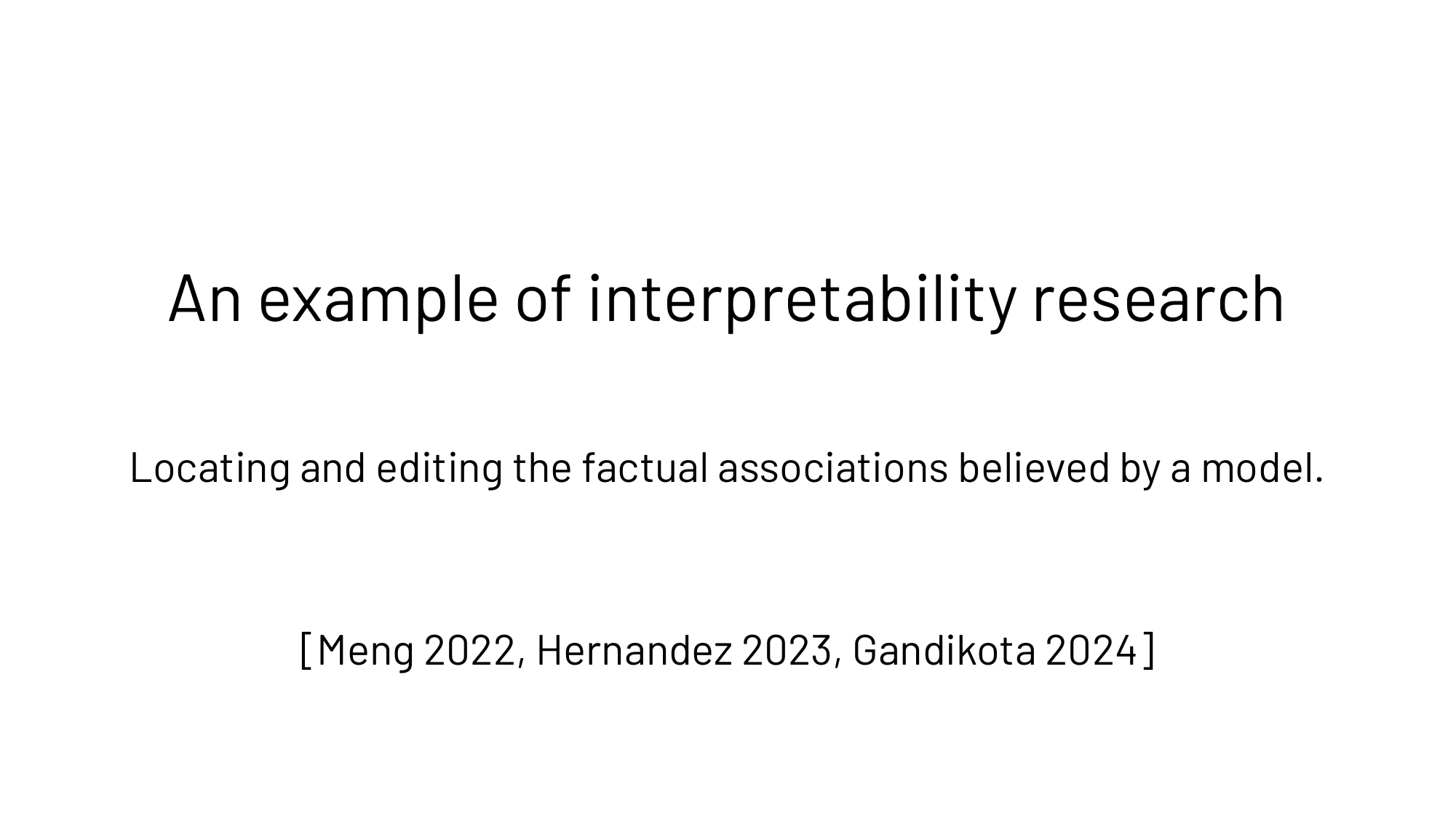

# An example of interpretability research
Locating and editing the factual associations believed by a model.

[Meng 2022, Hernandez 2023, Gandikota 2024]